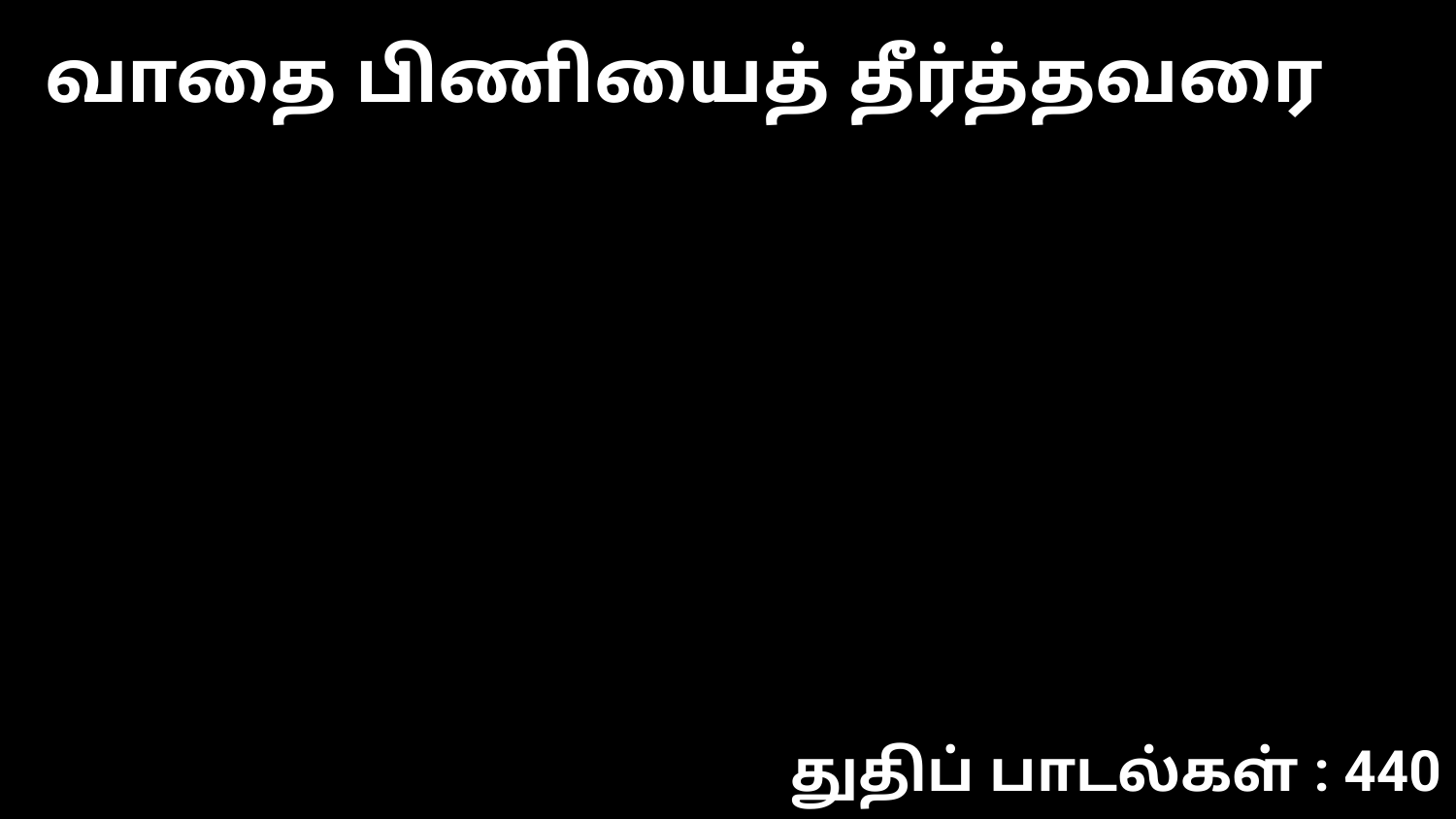

வாதை பிணியைத் தீர்த்தவரை
துதிப் பாடல்கள் : 440